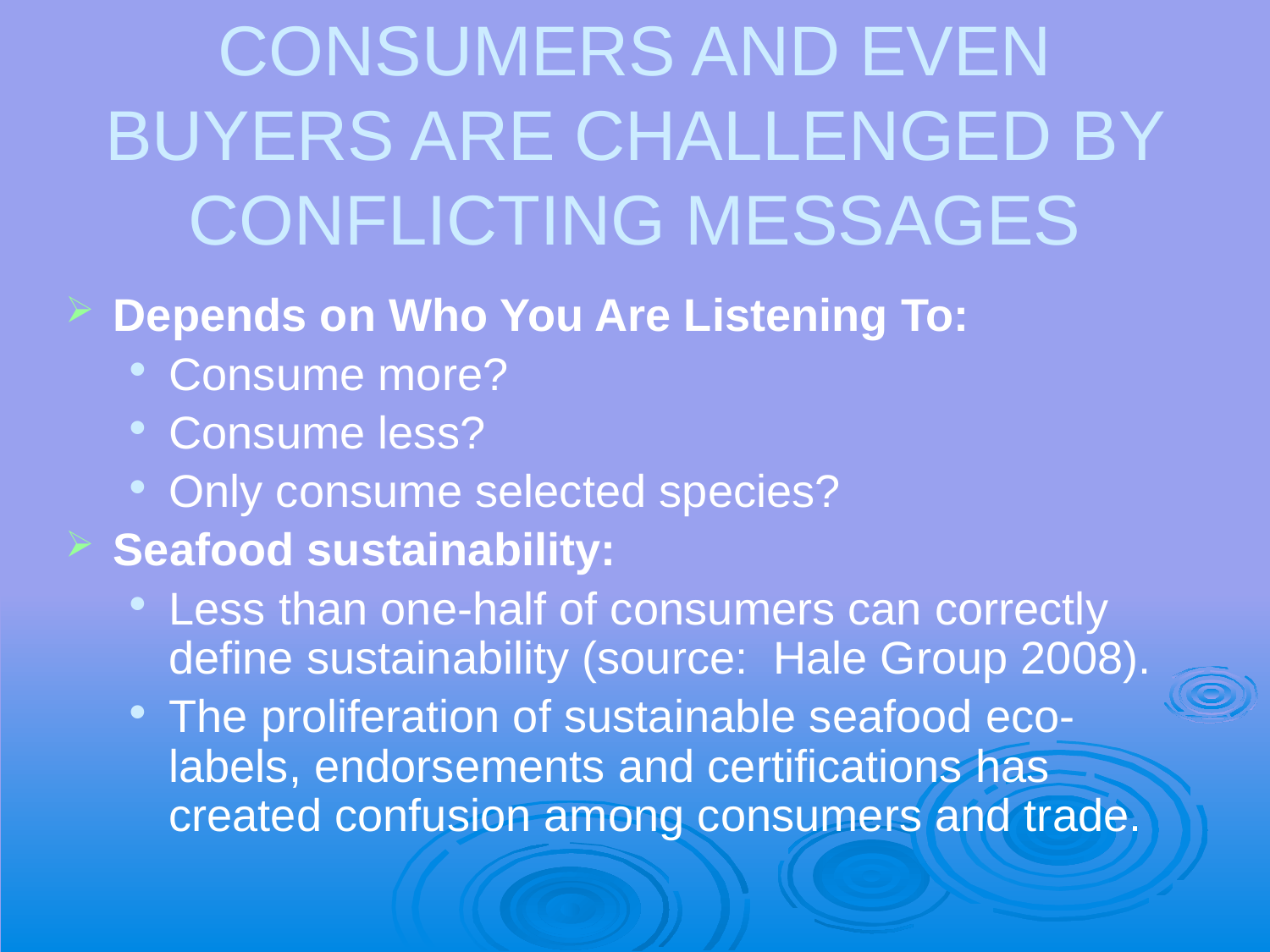

# Consumers and even buyers are challenged by conflicting messages
Depends on Who You Are Listening To:
Consume more?
Consume less?
Only consume selected species?
Seafood sustainability:
Less than one-half of consumers can correctly define sustainability (source:  Hale Group 2008).
The proliferation of sustainable seafood eco-labels, endorsements and certifications has created confusion among consumers and trade.